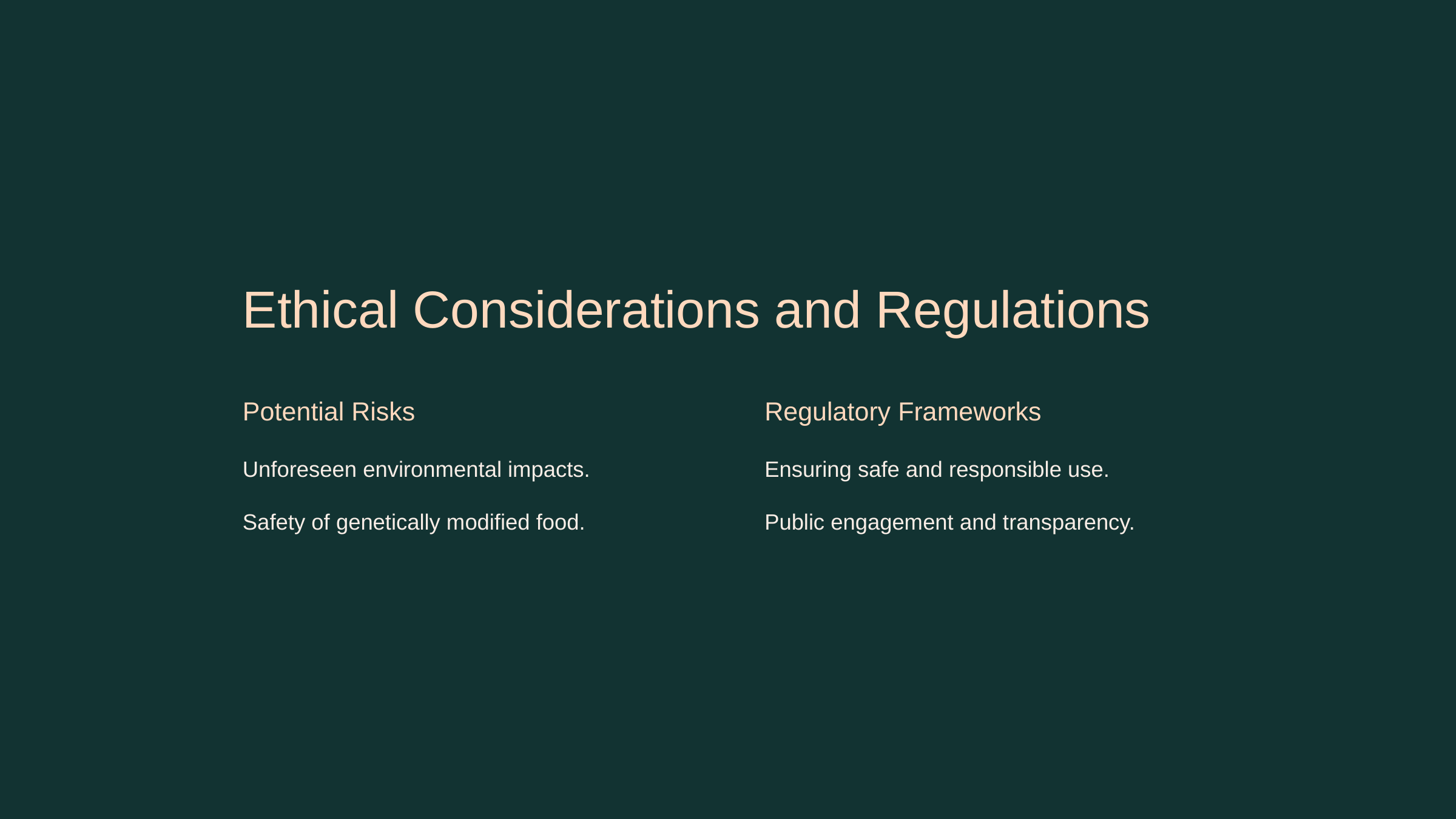

Ethical Considerations and Regulations
Potential Risks
Regulatory Frameworks
Unforeseen environmental impacts.
Ensuring safe and responsible use.
Safety of genetically modified food.
Public engagement and transparency.